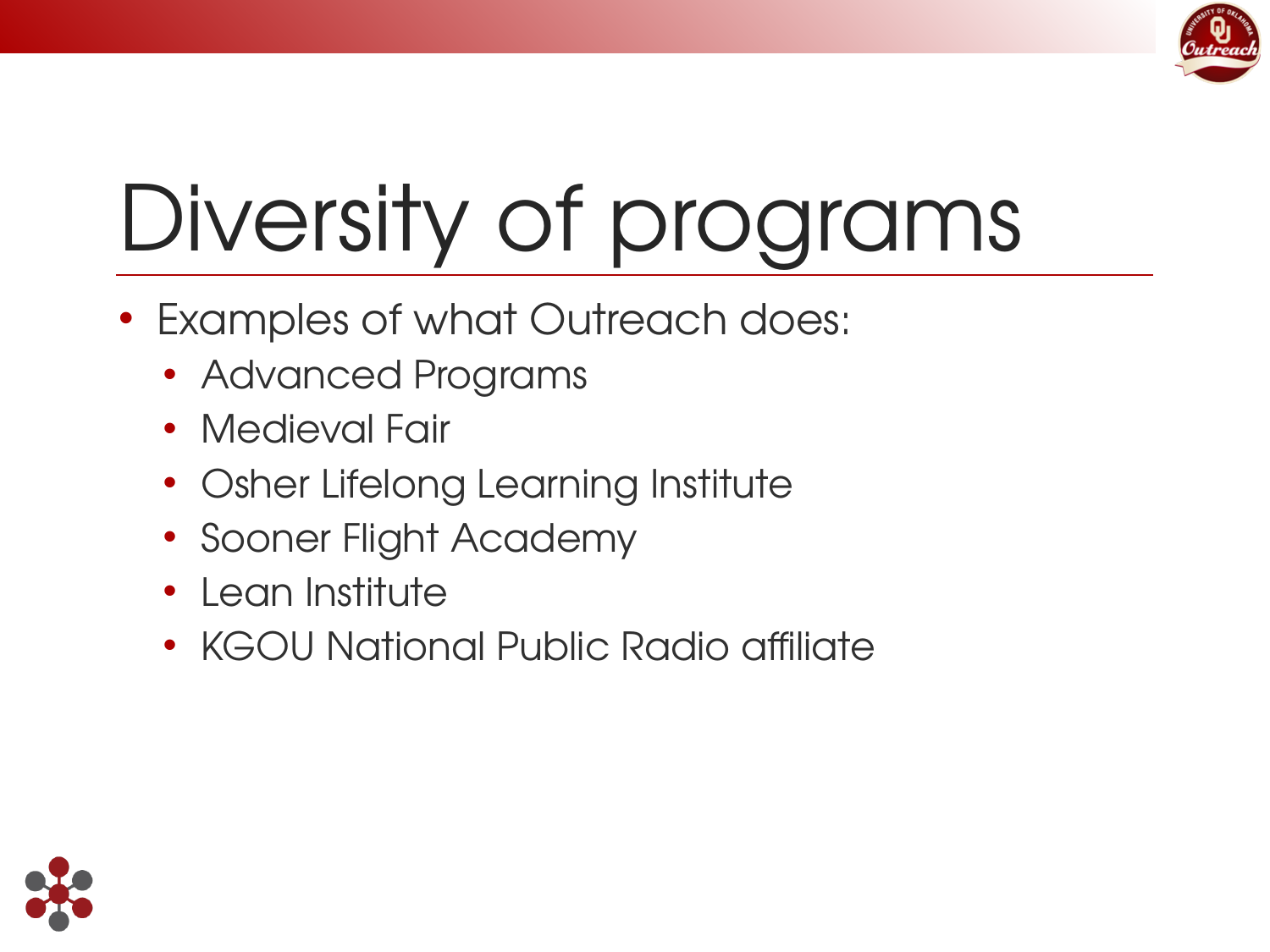

# Diversity of programs
Examples of what Outreach does:
Advanced Programs
Medieval Fair
Osher Lifelong Learning Institute
Sooner Flight Academy
Lean Institute
KGOU National Public Radio affiliate